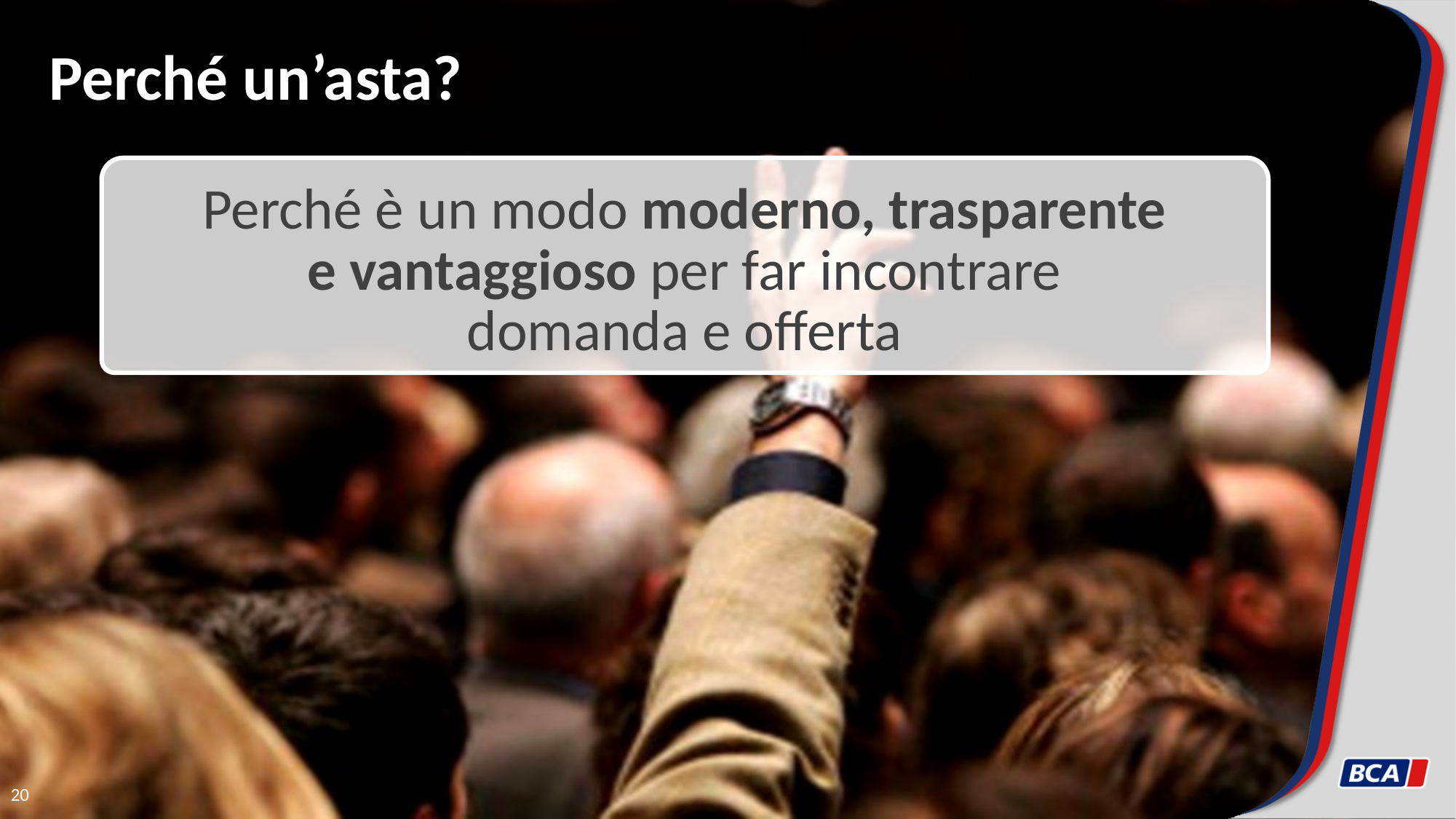

# Perché un’asta?

Perché è un modo moderno, trasparente
e vantaggioso per far incontrare
domanda e offerta